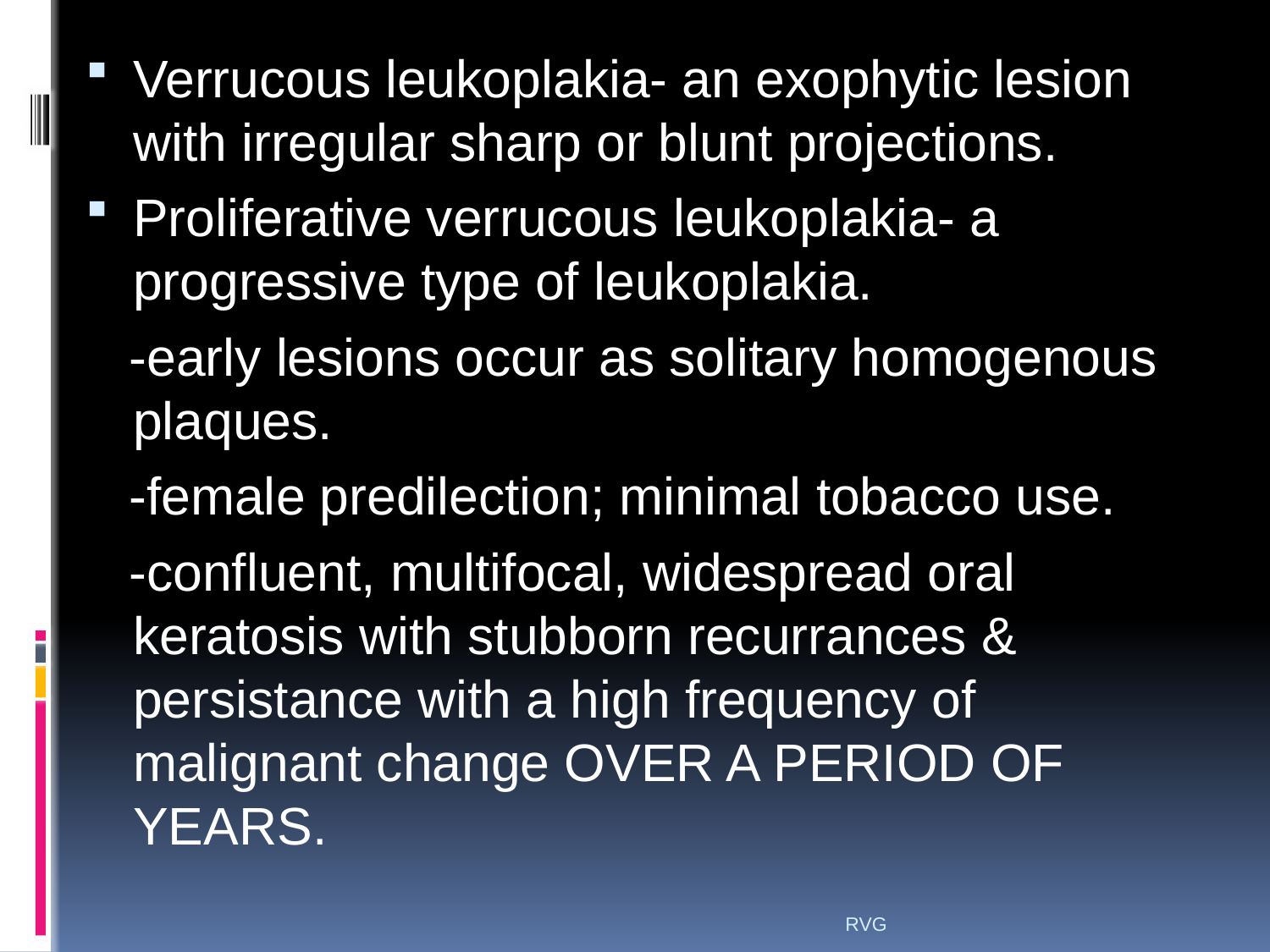

# Verrucous leukoplakia- an exophytic lesion with irregular sharp or blunt projections.
Proliferative verrucous leukoplakia- a progressive type of leukoplakia.
   -early lesions occur as solitary homogenous plaques.
   -female predilection; minimal tobacco use.
   -confluent, multifocal, widespread oral keratosis with stubborn recurrances & persistance with a high frequency of malignant change OVER A PERIOD OF YEARS.
RVG